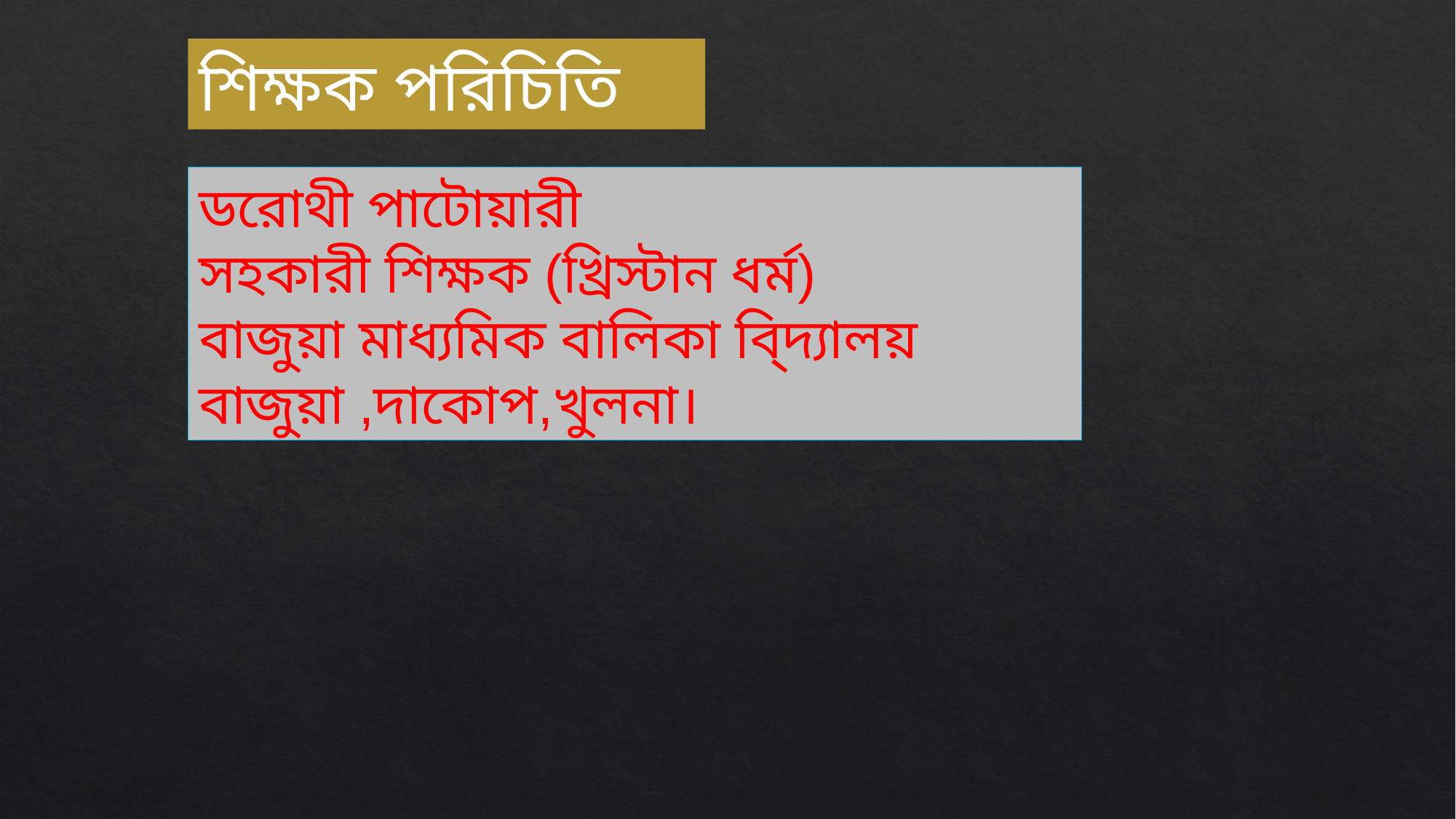

শিক্ষক পরিচিতি
ডরোথী পাটোয়ারী
সহকারী শিক্ষক (খ্রিস্টান ধর্ম)
বাজুয়া মাধ্যমিক বালিকা বি্দ্যালয়
বাজুয়া ,দাকোপ,খুলনা।